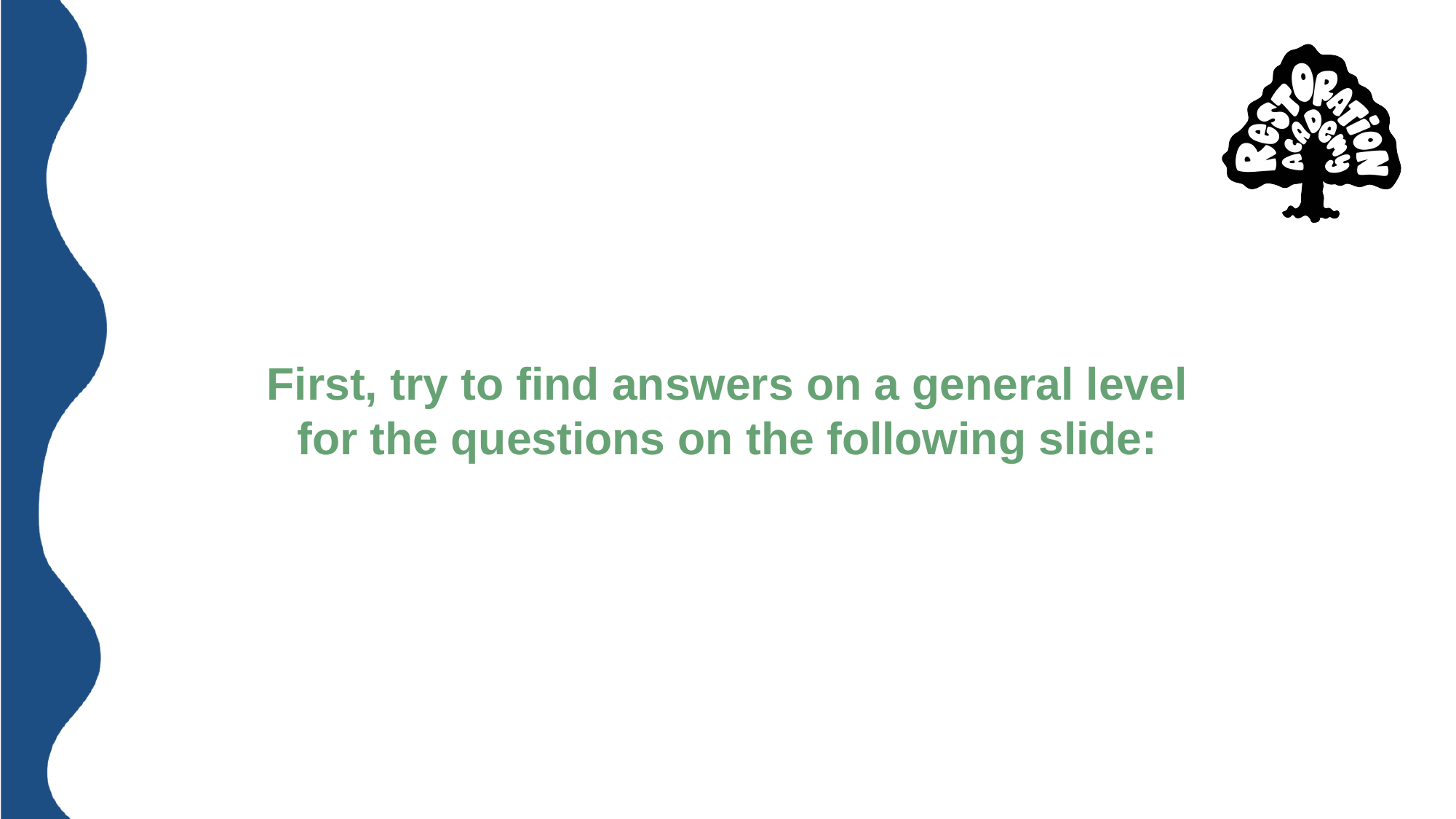

# First, try to find answers on a general level for the questions on the following slide: